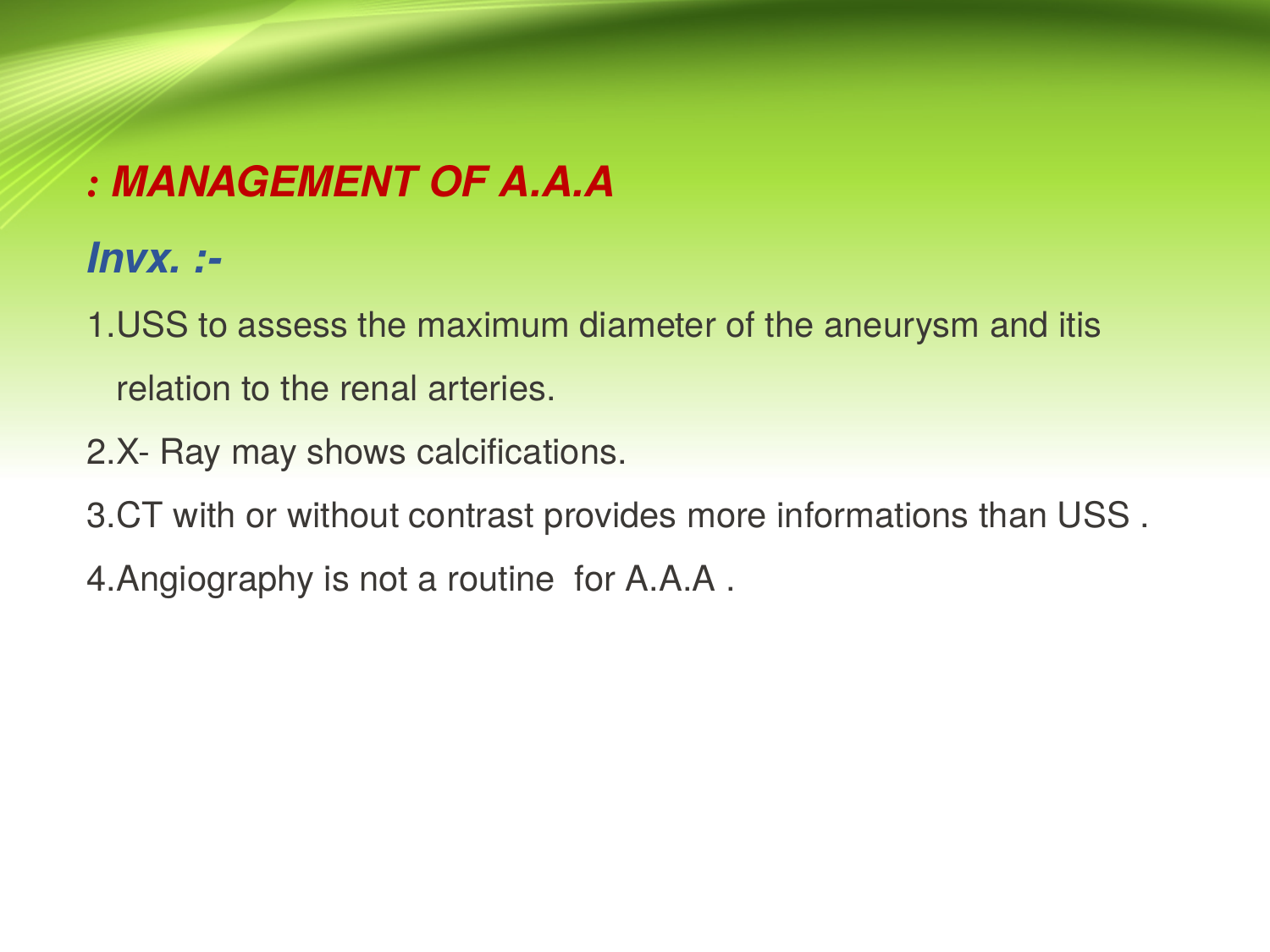

MANAGEMENT OF A.A.A :
Invx. :-
USS to assess the maximum diameter of the aneurysm and itis relation to the renal arteries.
X- Ray may shows calcifications.
CT with or without contrast provides more informations than USS .
Angiography is not a routine  for A.A.A .